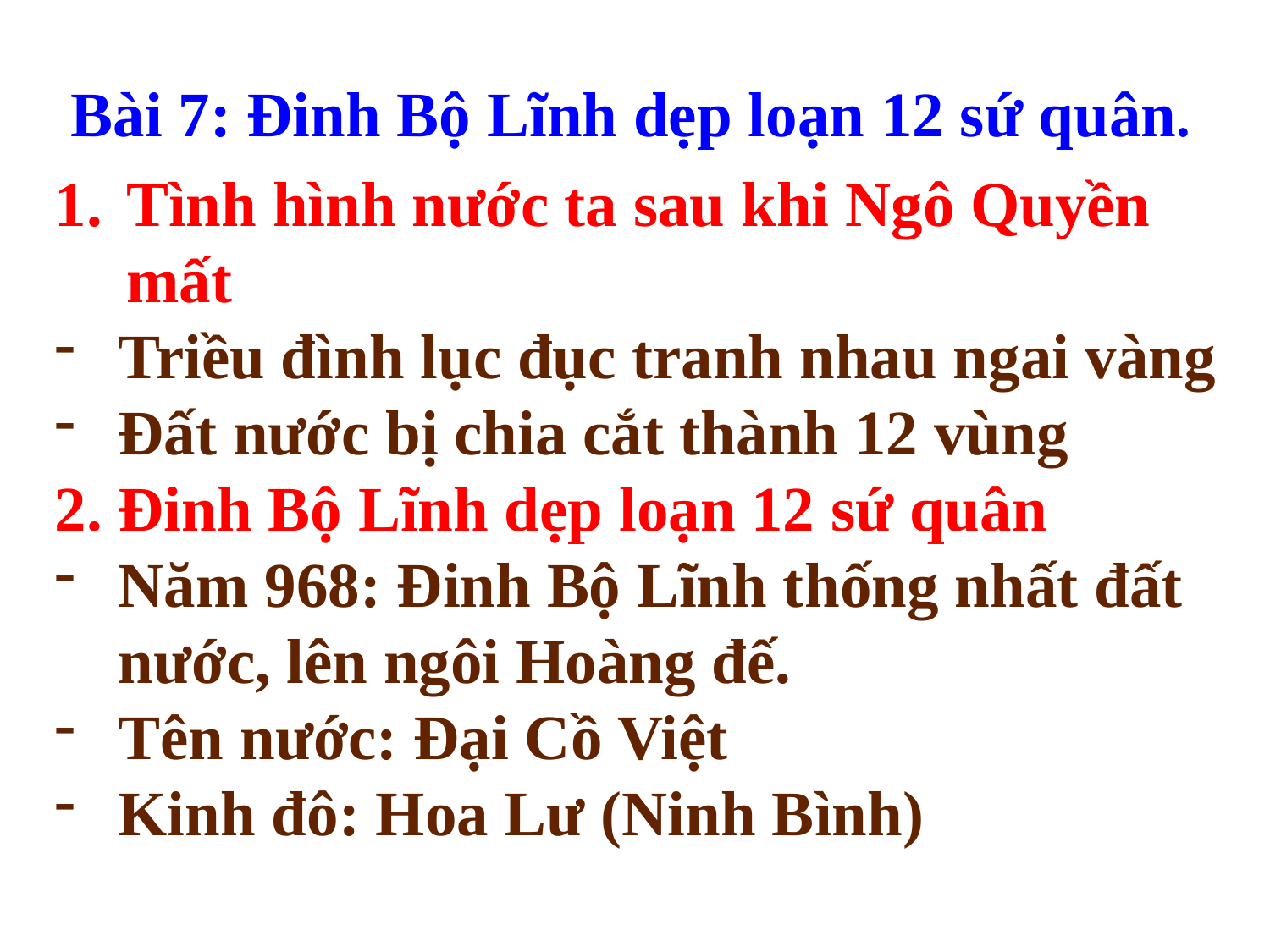

Bài 7: Đinh Bộ Lĩnh dẹp loạn 12 sứ quân.
Tình hình nước ta sau khi Ngô Quyền mất
Triều đình lục đục tranh nhau ngai vàng
Đất nước bị chia cắt thành 12 vùng
2. Đinh Bộ Lĩnh dẹp loạn 12 sứ quân
Năm 968: Đinh Bộ Lĩnh thống nhất đất nước, lên ngôi Hoàng đế.
Tên nước: Đại Cồ Việt
Kinh đô: Hoa Lư (Ninh Bình)